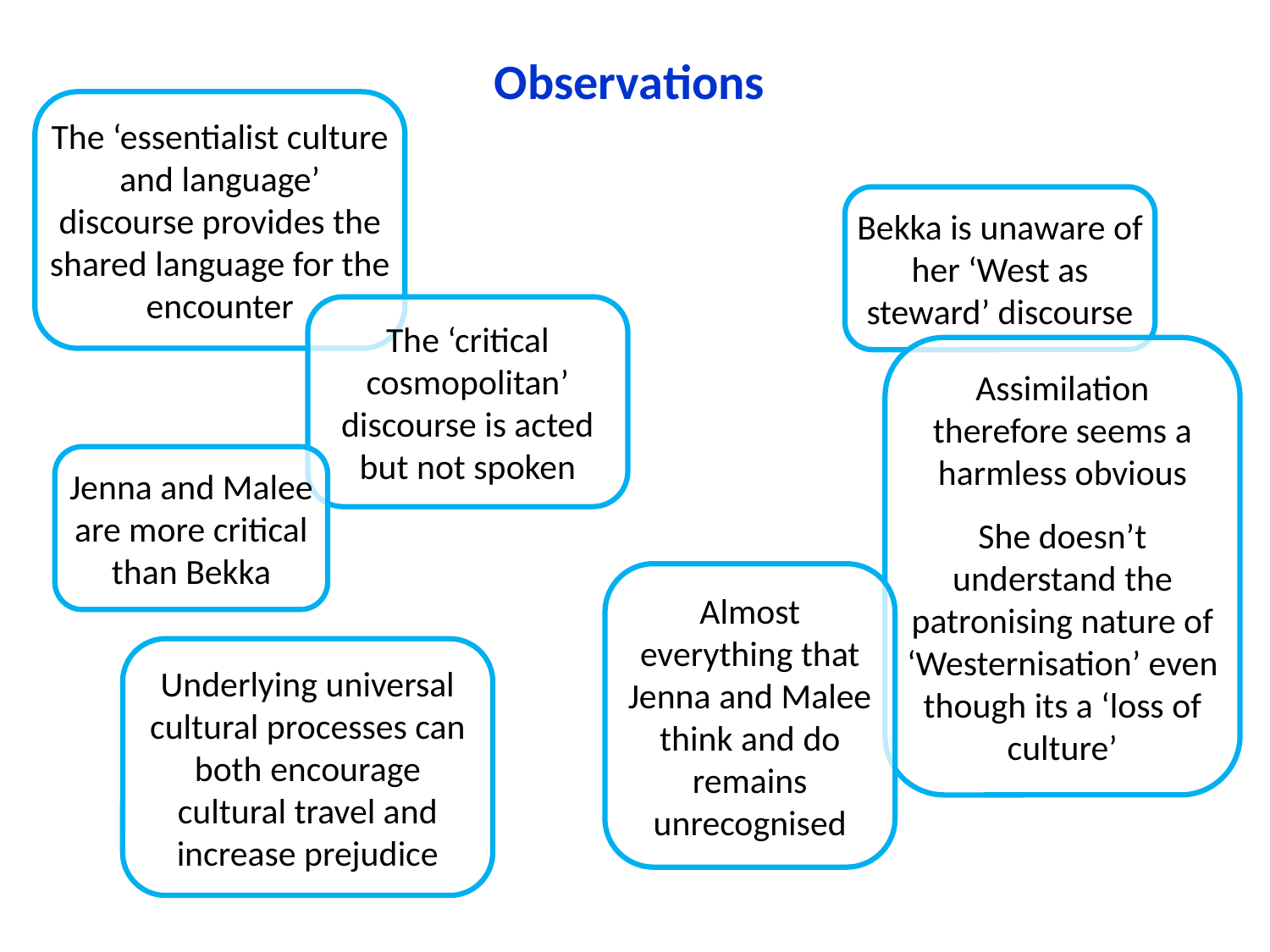

# Observations
The ‘essentialist culture and language’ discourse provides the shared language for the encounter
Bekka is unaware of her ‘West as steward’ discourse
The ‘critical cosmopolitan’ discourse is acted but not spoken
Assimilation therefore seems a harmless obvious
She doesn’t understand the patronising nature of ‘Westernisation’ even though its a ‘loss of culture’
Jenna and Malee are more critical than Bekka
Almost everything that Jenna and Malee think and do remains unrecognised
Underlying universal cultural processes can both encourage cultural travel and increase prejudice